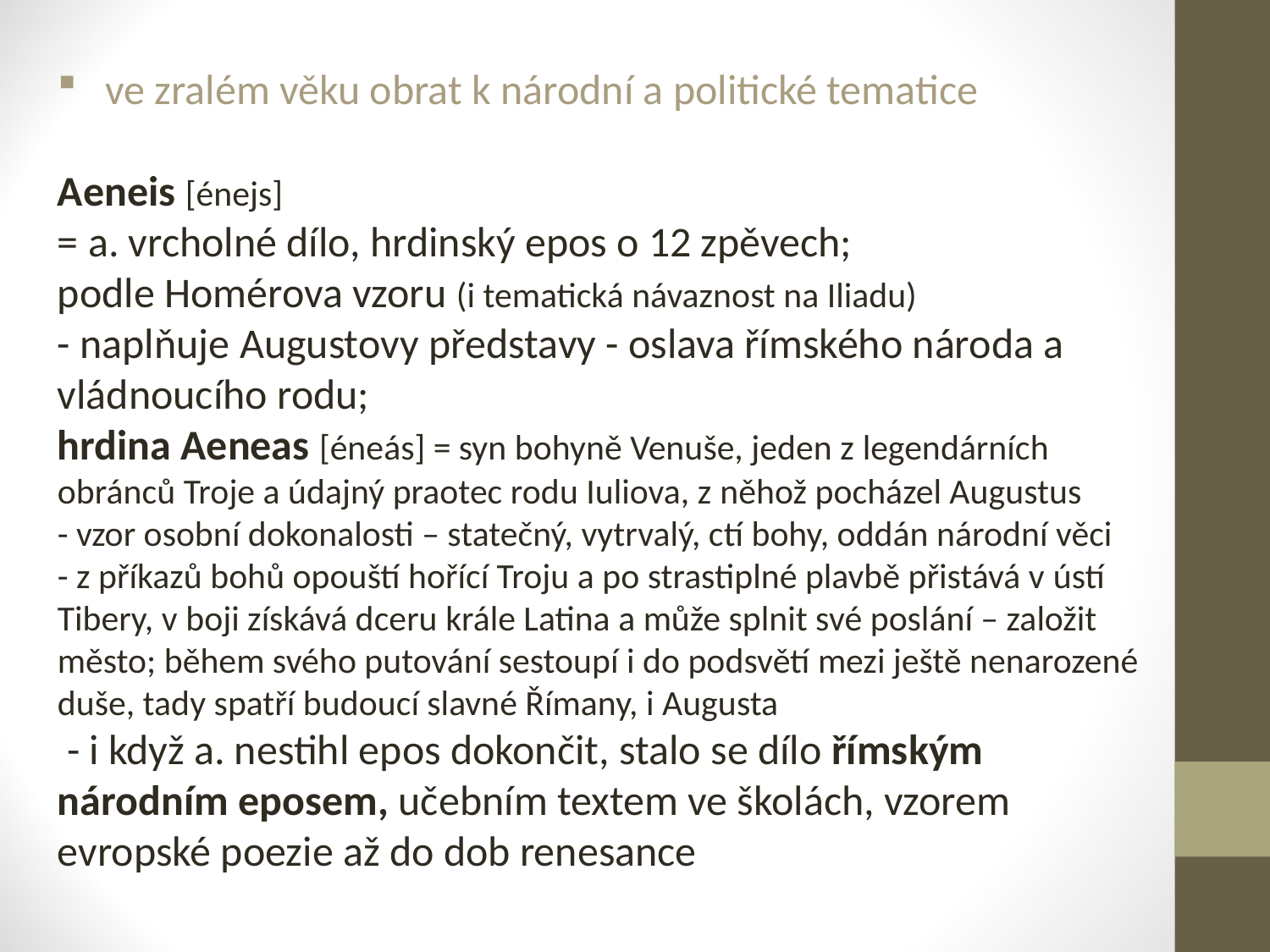

ve zralém věku obrat k národní a politické tematice

Aeneis [énejs]
= a. vrcholné dílo, hrdinský epos o 12 zpěvech;
podle Homérova vzoru (i tematická návaznost na Iliadu)
- naplňuje Augustovy představy - oslava římského národa a vládnoucího rodu;
hrdina Aeneas [éneás] = syn bohyně Venuše, jeden z legendárních obránců Troje a údajný praotec rodu Iuliova, z něhož pocházel Augustus
- vzor osobní dokonalosti – statečný, vytrvalý, ctí bohy, oddán národní věci
- z příkazů bohů opouští hořící Troju a po strastiplné plavbě přistává v ústí Tibery, v boji získává dceru krále Latina a může splnit své poslání – založit město; během svého putování sestoupí i do podsvětí mezi ještě nenarozené duše, tady spatří budoucí slavné Římany, i Augusta
 - i když a. nestihl epos dokončit, stalo se dílo římským národním eposem, učebním textem ve školách, vzorem evropské poezie až do dob renesance